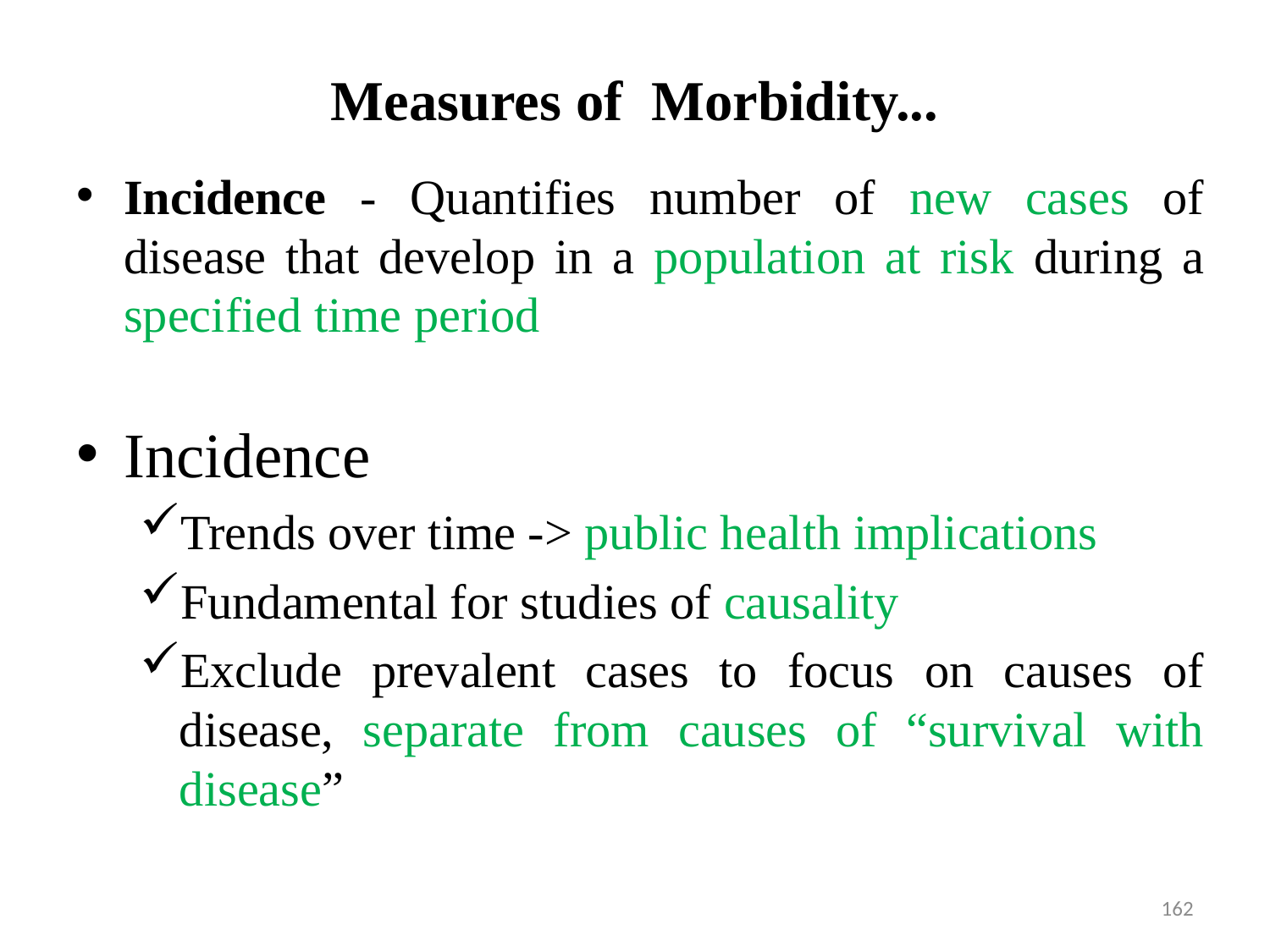

# Measures of  Morbidity...
Incidence - Quantifies number of new cases of disease that develop in a population at risk during a specified time period

Incidence
Trends over time -> public health implications
Fundamental for studies of causality
Exclude prevalent cases to focus on causes of disease, separate from causes of “survival with disease”
162